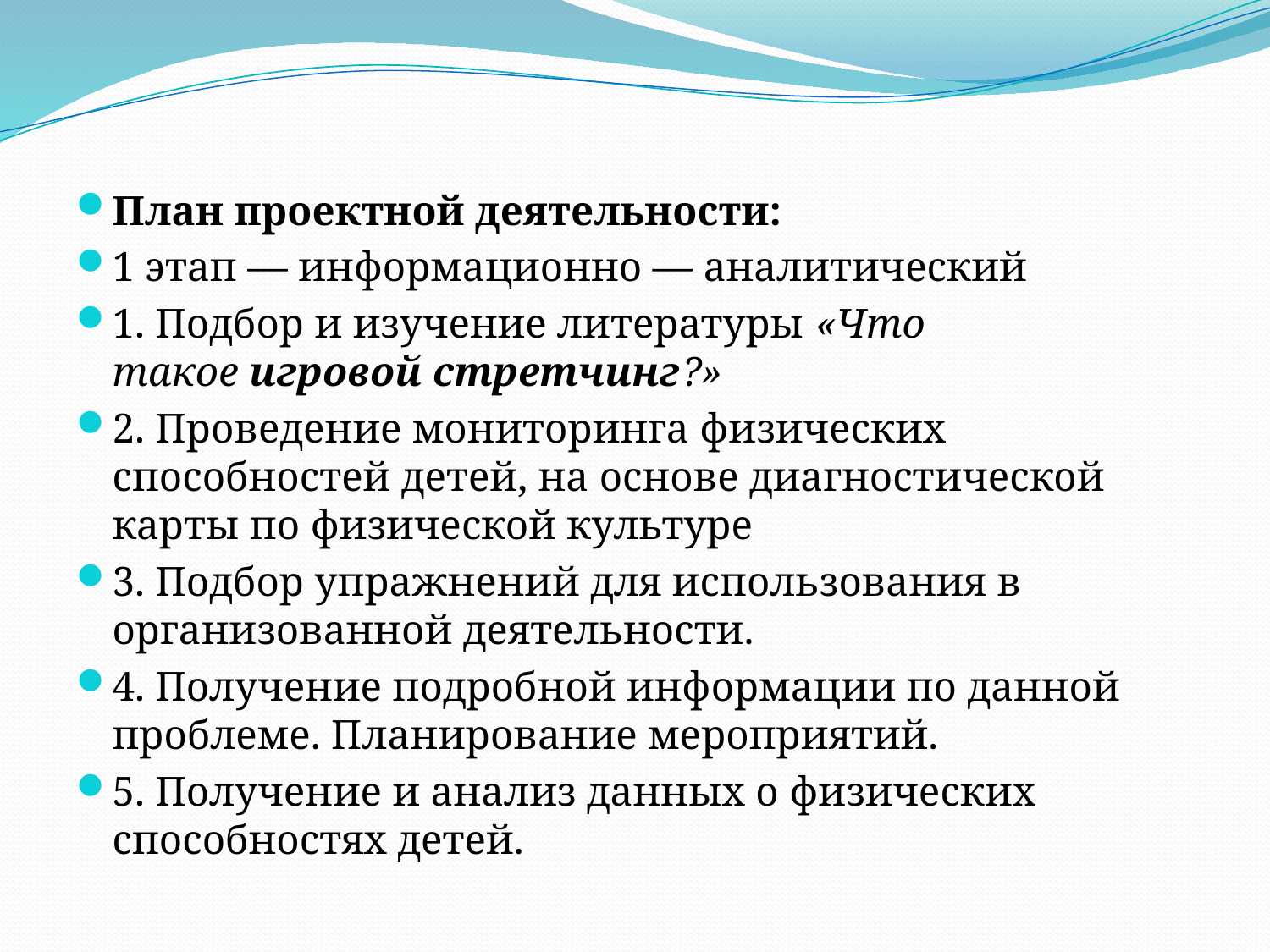

План проектной деятельности:
1 этап — информационно — аналитический
1. Подбор и изучение литературы «Что такое игровой стретчинг?»
2. Проведение мониторинга физических способностей детей, на основе диагностической карты по физической культуре
3. Подбор упражнений для использования в организованной деятельности.
4. Получение подробной информации по данной проблеме. Планирование мероприятий.
5. Получение и анализ данных о физических способностях детей.